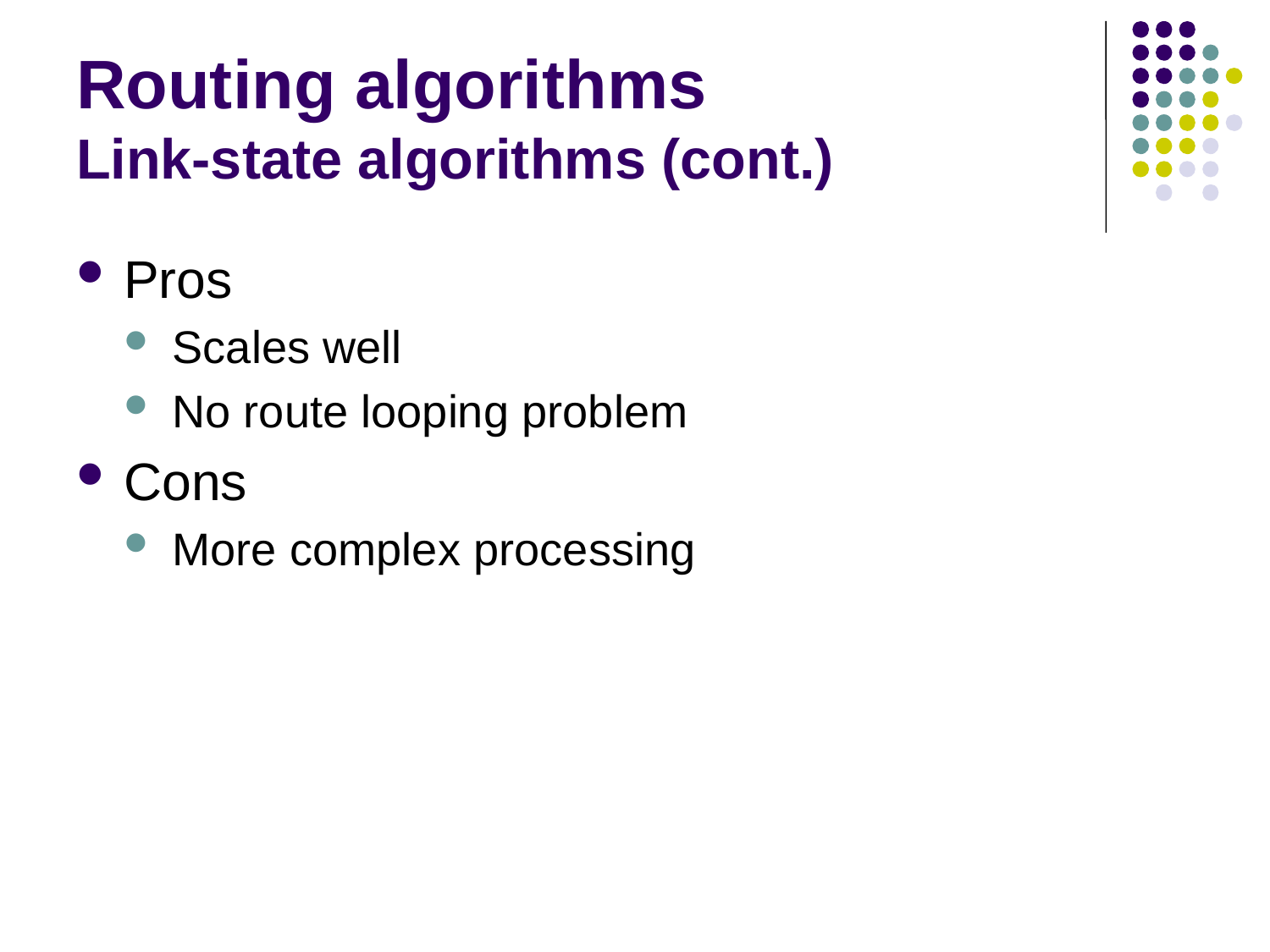

# Routing algorithms Link-state algorithms (cont.)
Pros
Scales well
No route looping problem
Cons
More complex processing